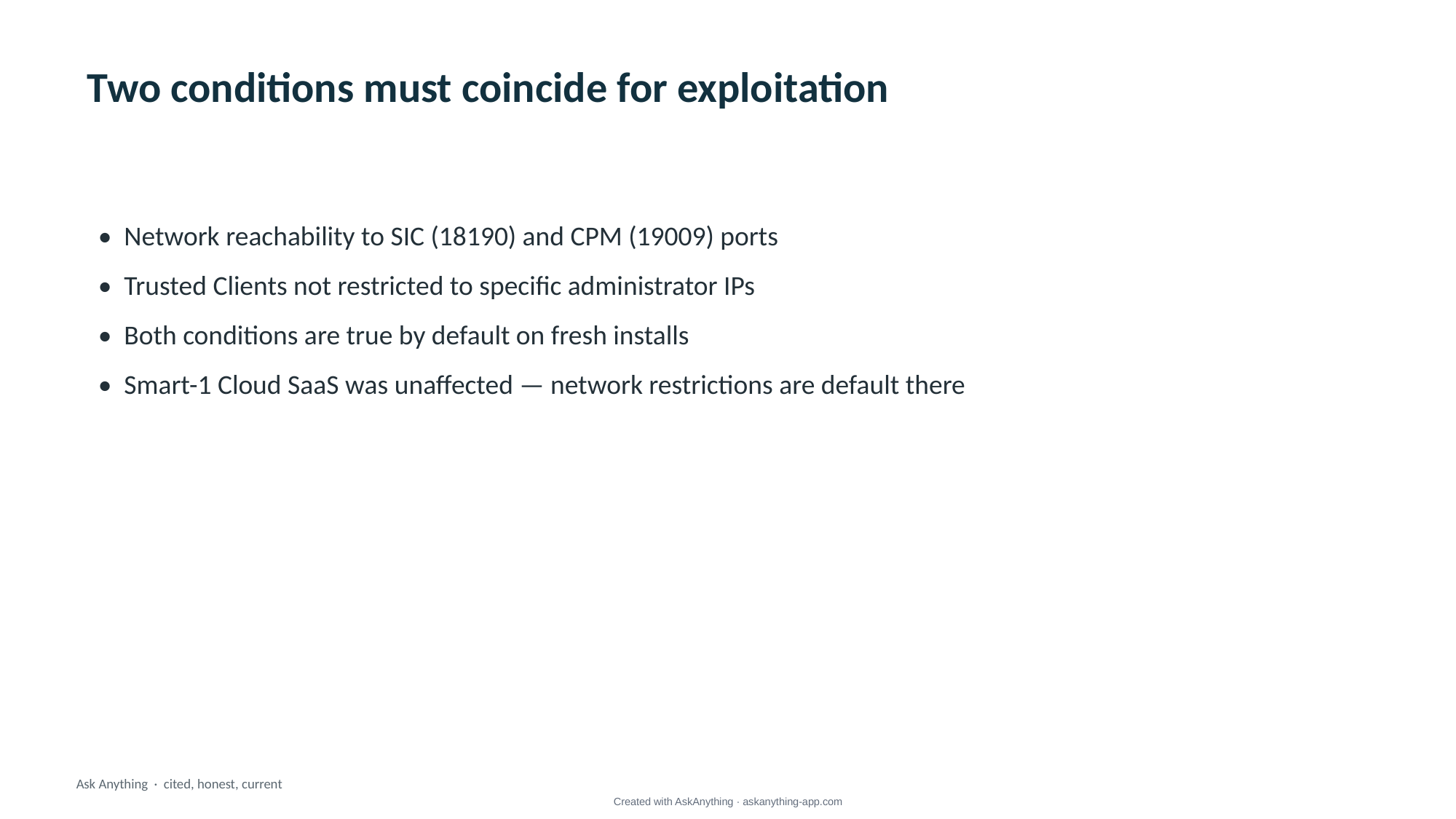

Two conditions must coincide for exploitation
•  Network reachability to SIC (18190) and CPM (19009) ports
•  Trusted Clients not restricted to specific administrator IPs
•  Both conditions are true by default on fresh installs
•  Smart-1 Cloud SaaS was unaffected — network restrictions are default there
Ask Anything  ·  cited, honest, current
Created with AskAnything · askanything-app.com